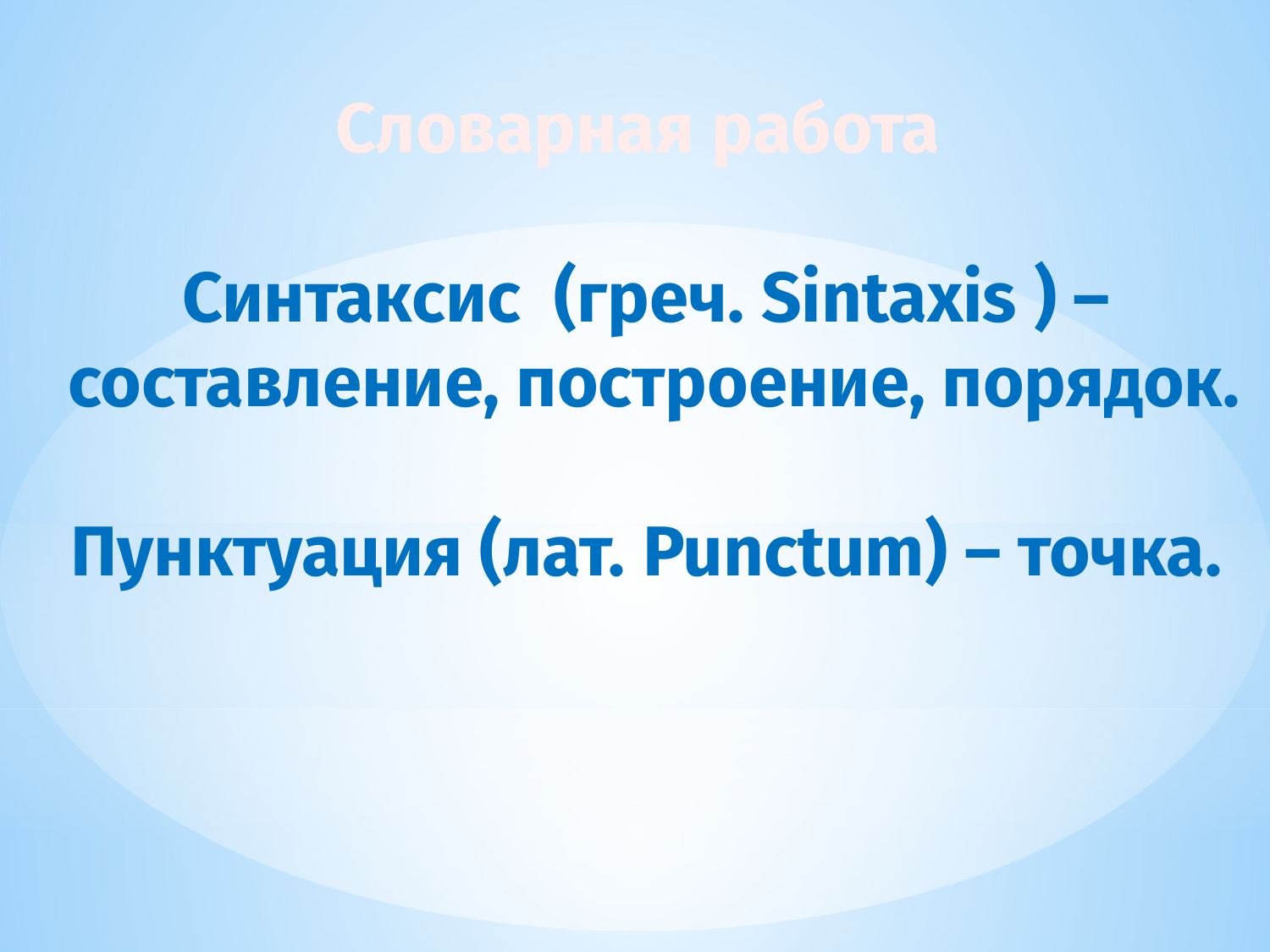

Словарная работа

Синтаксис  (греч. Sintaxis ) –
 составление, построение, порядок.

Пунктуация (лат. Punctum) – точка.